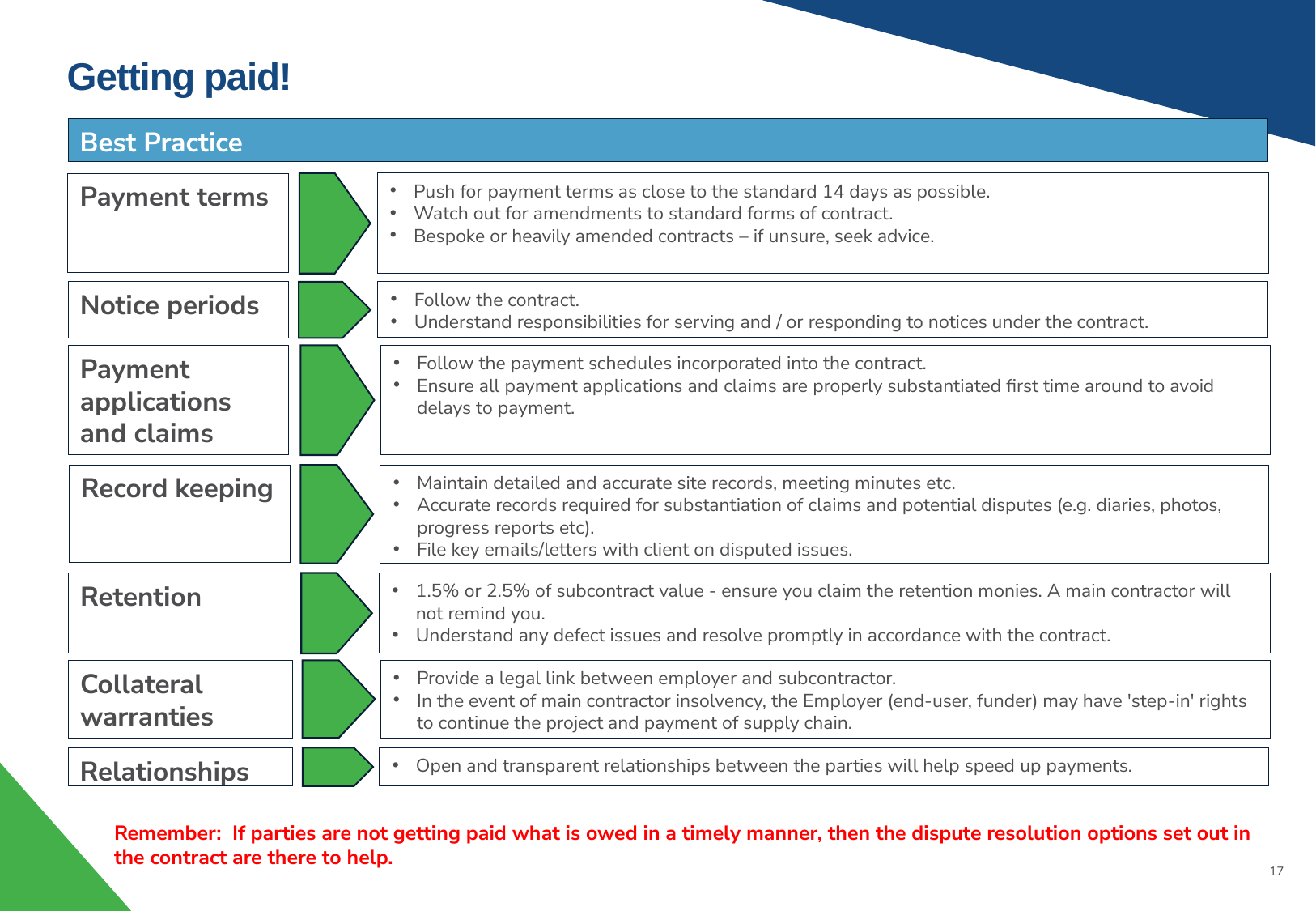

Getting paid!

Best Practice
Payment terms

Push for payment terms as close to the standard 14 days as possible.
Watch out for amendments to standard forms of contract.
Bespoke or heavily amended contracts – if unsure, seek advice.
Notice periods

Follow the contract.
Understand responsibilities for serving and / or responding to notices under the contract.

Follow the payment schedules incorporated into the contract.
Ensure all payment applications and claims are properly substantiated first time around to avoid delays to payment.
Payment applications and claims

Record keeping

Maintain detailed and accurate site records, meeting minutes etc.
Accurate records required for substantiation of claims and potential disputes (e.g. diaries, photos, progress reports etc).
File key emails/letters with client on disputed issues.
Retention

1.5% or 2.5% of subcontract value - ensure you claim the retention monies. A main contractor will not remind you.
Understand any defect issues and resolve promptly in accordance with the contract.
Collateral warranties

Provide a legal link between employer and subcontractor.
In the event of main contractor insolvency, the Employer (end-user, funder) may have 'step-in' rights to continue the project and payment of supply chain.

Relationships

Open and transparent relationships between the parties will help speed up payments.
Remember:  If parties are not getting paid what is owed in a timely manner, then the dispute resolution options set out in the contract are there to help.
17